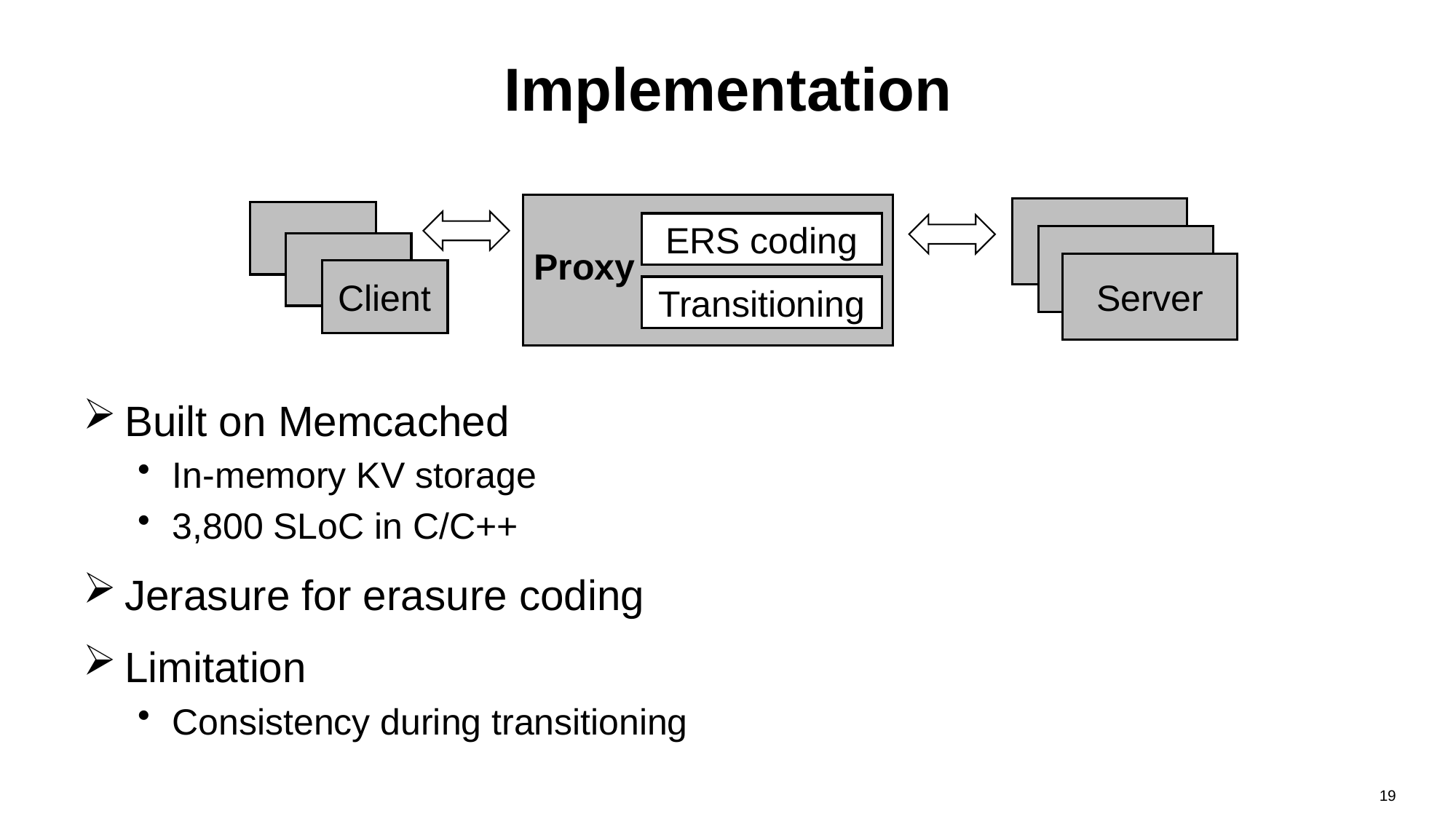

# Implementation

Proxy

ERS coding

Server
Client
Transitioning
Built on Memcached
In-memory KV storage
3,800 SLoC in C/C++
Jerasure for erasure coding
Limitation
Consistency during transitioning
19